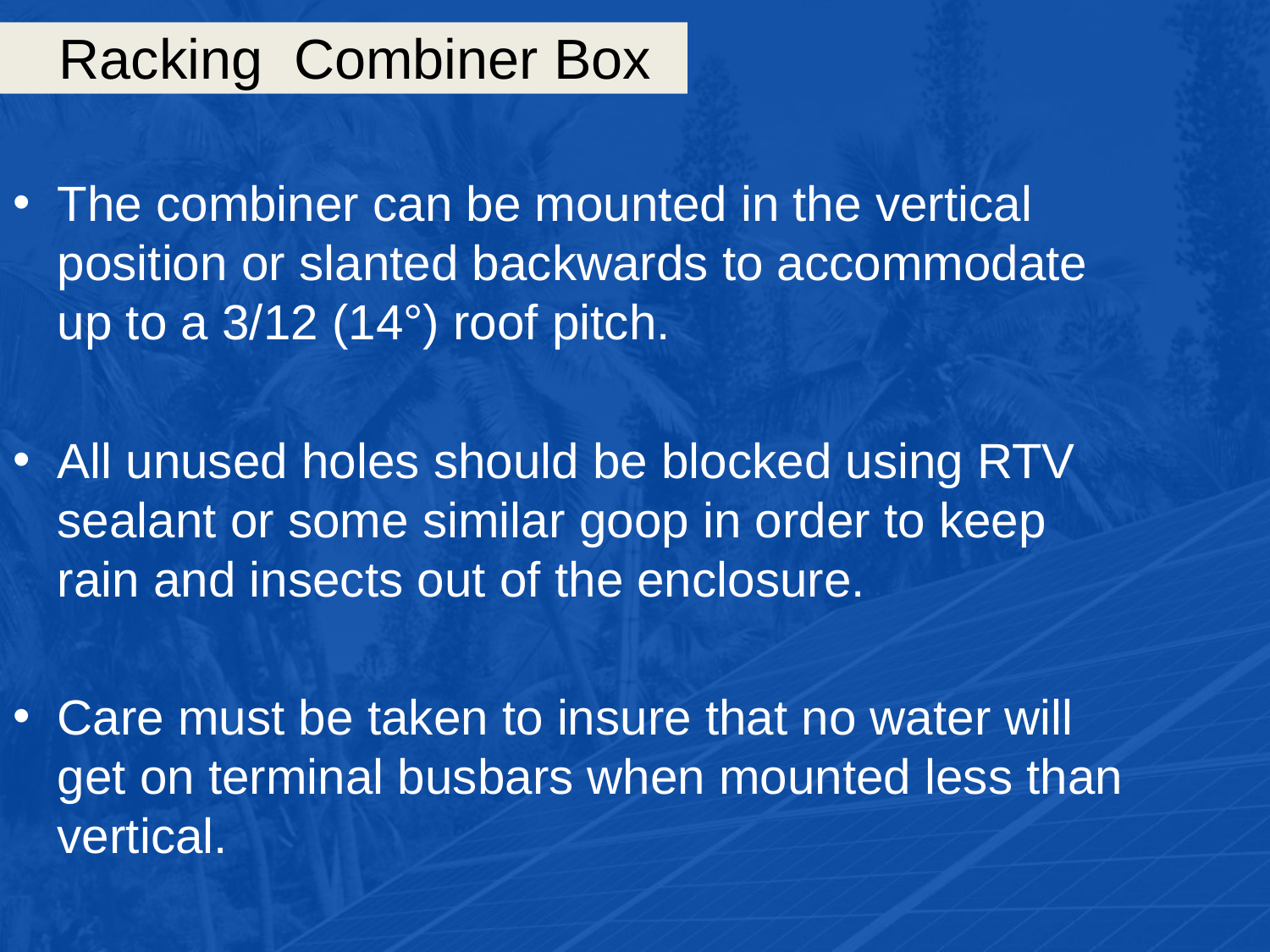

# Racking  Combiner Box
The combiner can be mounted in the vertical position or slanted backwards to accommodate up to a 3/12 (14°) roof pitch.

All unused holes should be blocked using RTV sealant or some similar goop in order to keep rain and insects out of the enclosure.

Care must be taken to insure that no water will get on terminal busbars when mounted less than vertical.